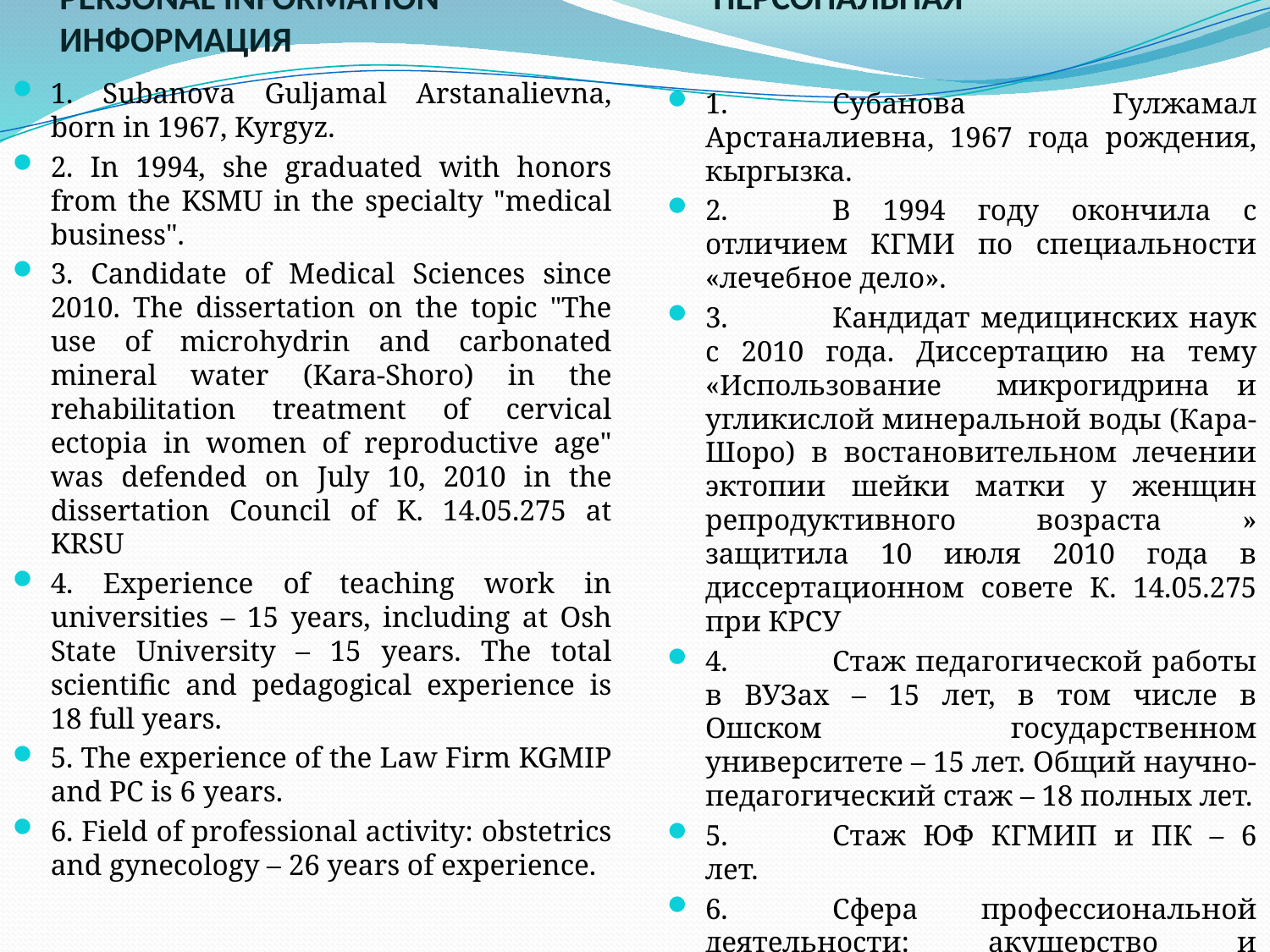

# PERSONAL INFORMATION                                  Персональная информация
1. Subanova Guljamal Arstanalievna, born in 1967, Kyrgyz.
2. In 1994, she graduated with honors from the KSMU in the specialty "medical business".
3. Candidate of Medical Sciences since 2010. The dissertation on the topic "The use of microhydrin and carbonated mineral water (Kara-Shoro) in the rehabilitation treatment of cervical ectopia in women of reproductive age" was defended on July 10, 2010 in the dissertation Council of K. 14.05.275 at KRSU
4. Experience of teaching work in universities – 15 years, including at Osh State University – 15 years. The total scientific and pedagogical experience is 18 full years.
5. The experience of the Law Firm KGMIP and PC is 6 years.
6. Field of professional activity: obstetrics and gynecology – 26 years of experience.
1.	Субанова Гулжамал Арстаналиевна, 1967 года рождения, кыргызка.
2.	В 1994 году окончила с отличием КГМИ по специальности «лечебное дело».
3.	Кандидат медицинских наук с 2010 года. Диссертацию на тему «Использование  микрогидрина и угликислой минеральной воды (Кара-Шоро) в востановительном лечении эктопии шейки матки у женщин репродуктивного возраста » защитила 10 июля 2010 года в диссертационном совете К. 14.05.275 при КРСУ
4.	Стаж педагогической работы в ВУЗах – 15 лет, в том числе в Ошском государственном университете – 15 лет. Общий научно-педагогический стаж – 18 полных лет.
5.	Стаж ЮФ КГМИП и ПК – 6 лет.
6.	Сфера профессиональной деятельности: акушерство и гинекология – стаж 26 лет.